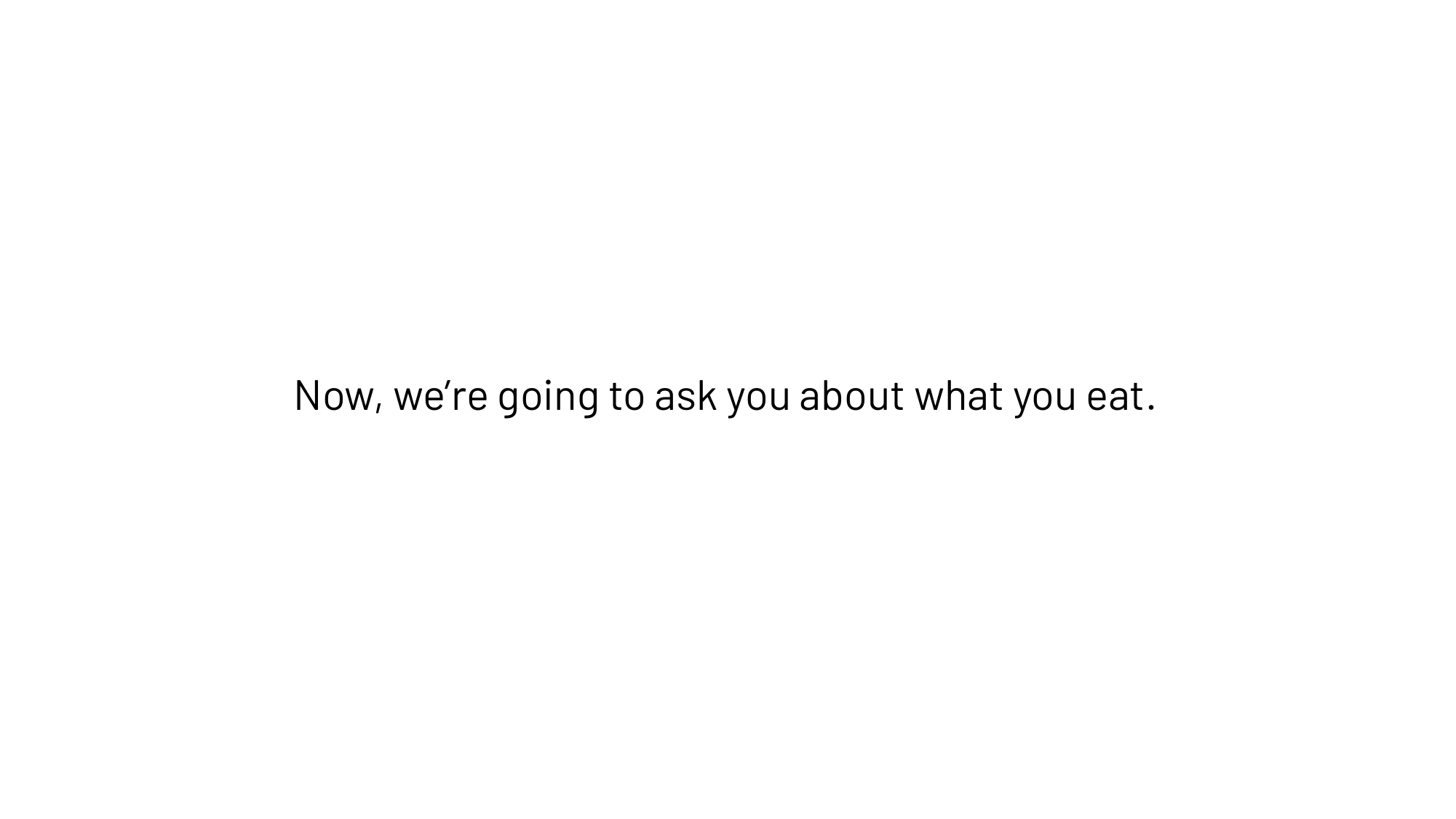

Now, we’re going to ask you about what you eat.